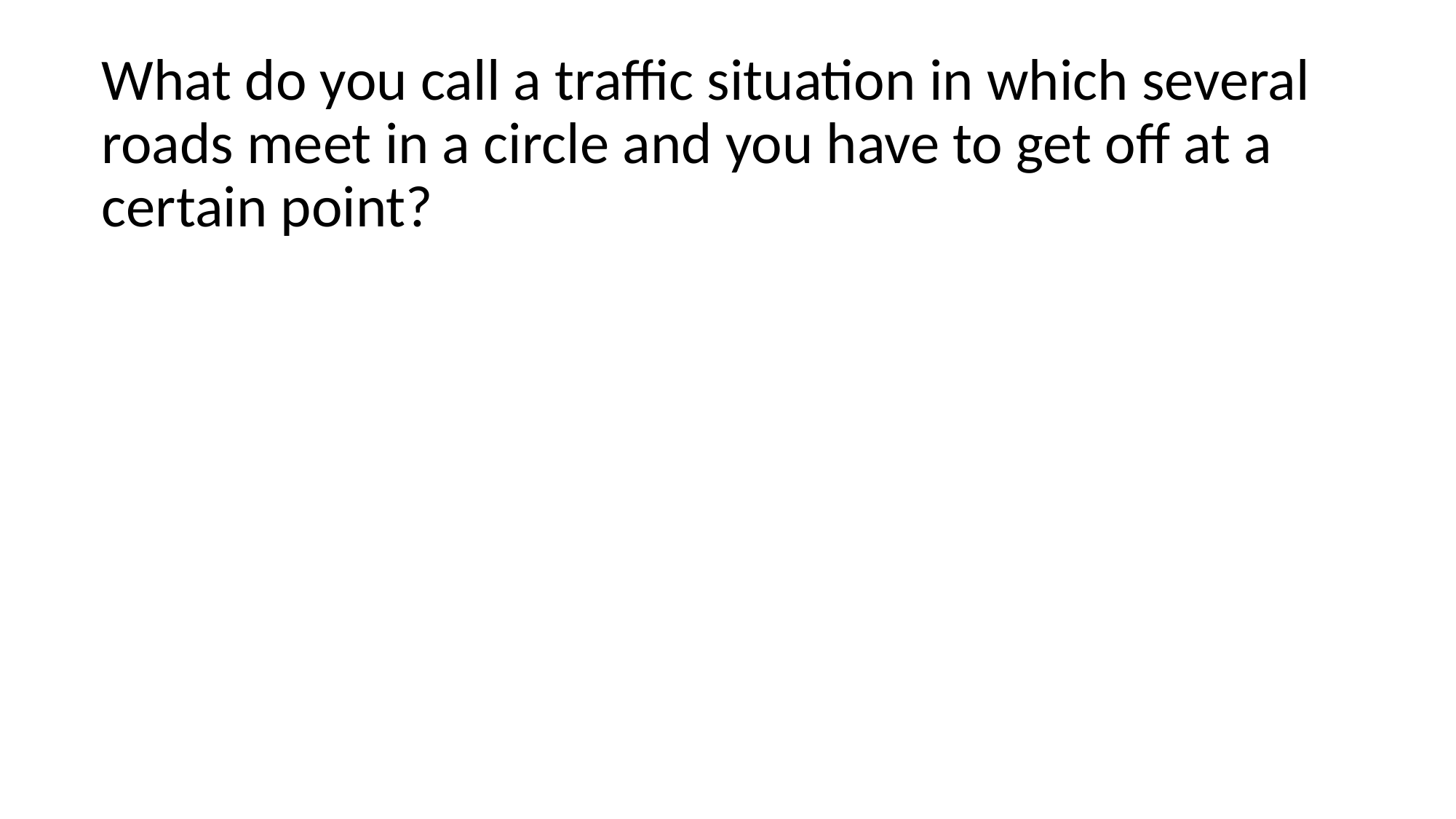

# What do you call a traffic situation in which several roads meet in a circle and you have to get off at a certain point?